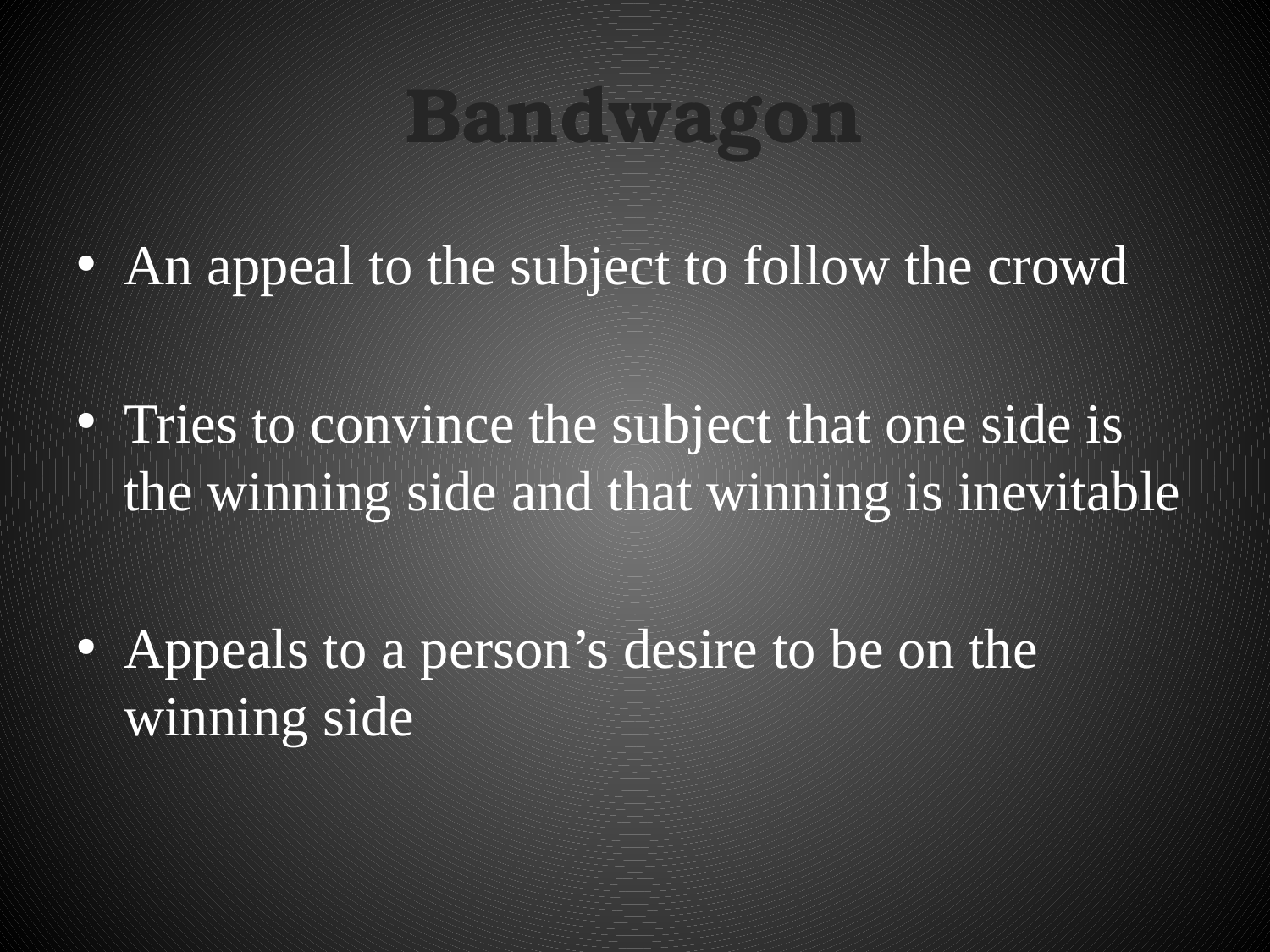

# Bandwagon
An appeal to the subject to follow the crowd

Tries to convince the subject that one side is the winning side and that winning is inevitable

Appeals to a person’s desire to be on the winning side